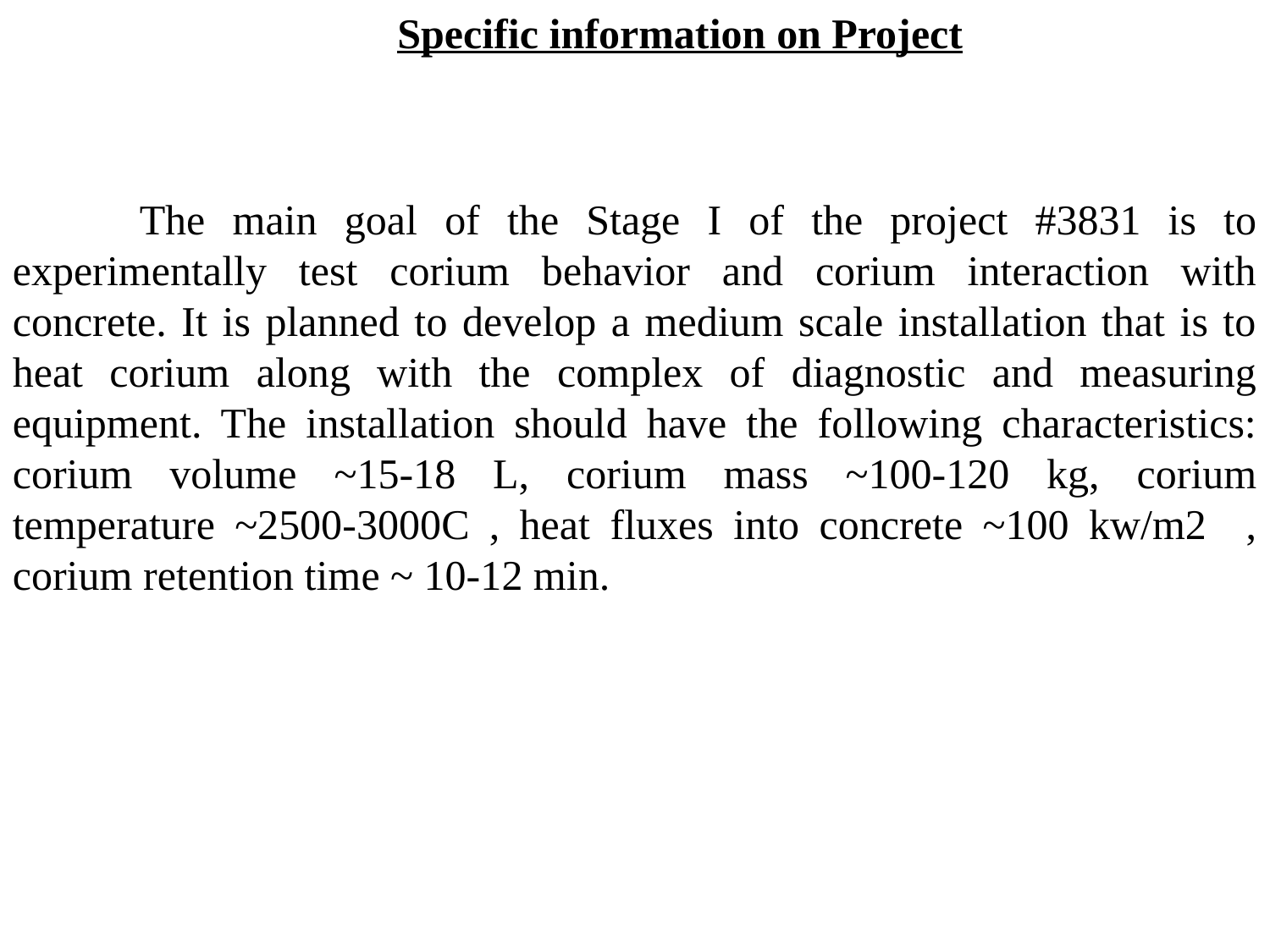

Specific information on Project
	The main goal of the Stage I of the project #3831 is to experimentally test corium behavior and corium interaction with concrete. It is planned to develop a medium scale installation that is to heat corium along with the complex of diagnostic and measuring equipment. The installation should have the following characteristics: corium volume ~15-18 L, corium mass ~100-120 kg, corium temperature ~2500-3000С , heat fluxes into concrete ~100 kw/m2  , corium retention time ~ 10-12 min.